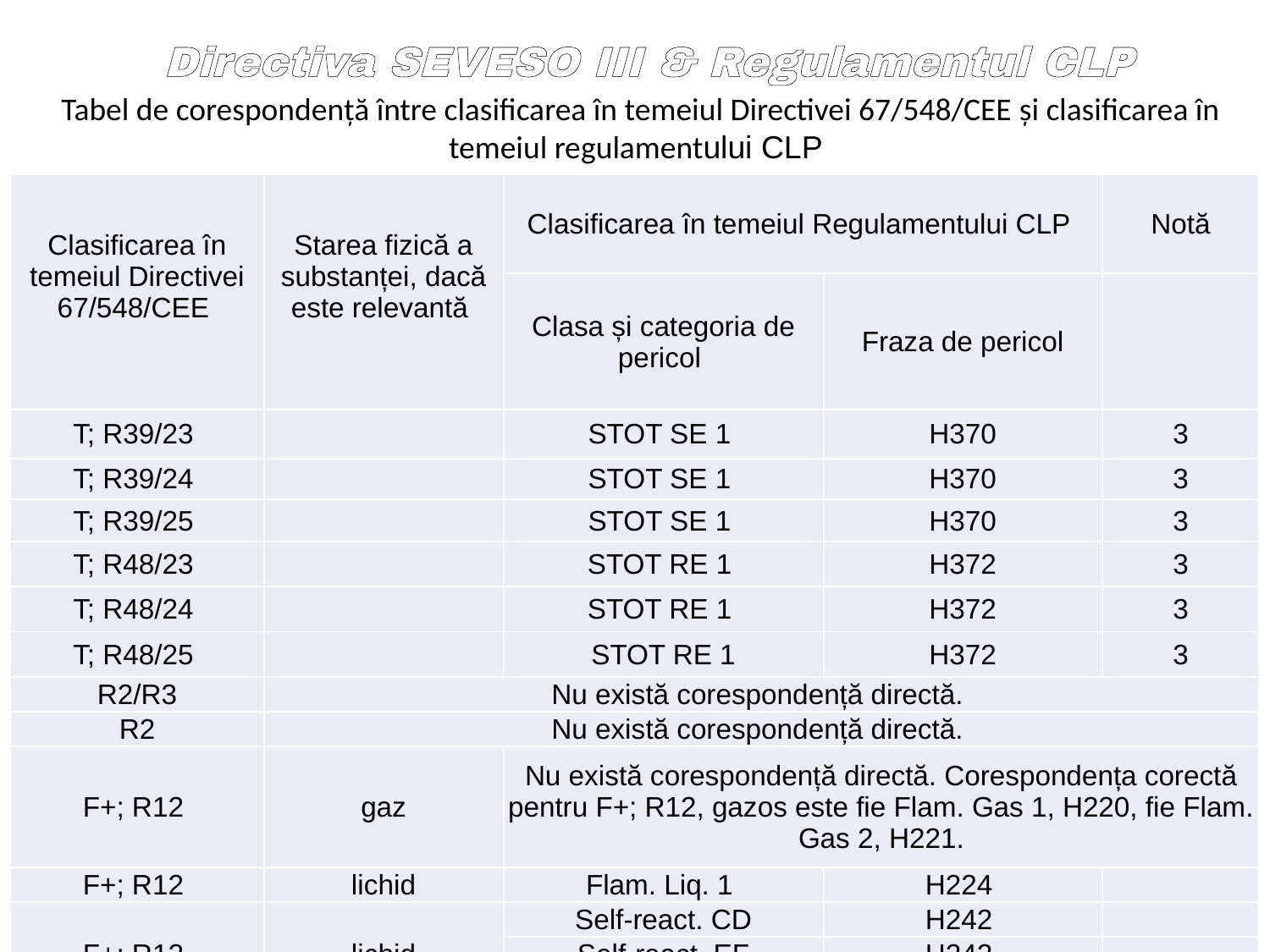

Directiva SEVESO III & Regulamentul CLP
Tabel de corespondență între clasificarea în temeiul Directivei 67/548/CEE și clasificarea în temeiul regulamentului CLP
| Clasificarea în temeiul Directivei 67/548/CEE | Starea fizică a substanței, dacă este relevantă | Clasificarea în temeiul Regulamentului CLP |  | Notă |
| --- | --- | --- | --- | --- |
|  |  | Clasa și categoria de pericol | Fraza de pericol |  |
| T; R39/23 |  | STOT SE 1 | H370 | 3 |
| T; R39/24 |  | STOT SE 1 | H370 | 3 |
| T; R39/25 |  | STOT SE 1 | H370 | 3 |
| T; R48/23 |  | STOT RE 1 | H372 | 3 |
| T; R48/24 |  | STOT RE 1 | H372 | 3 |
| T; R48/25 |  | STOT RE 1 | H372 | 3 |
| R2/R3 | Nu există corespondență directă. |  |  |  |
| R2 | Nu există corespondență directă. |  |  |  |
| F+; R12 | gaz | Nu există corespondență directă. Corespondența corectă pentru F+; R12, gazos este fie Flam. Gas 1, H220, fie Flam. Gas 2, H221. |  |  |
| F+; R12 | lichid | Flam. Liq. 1 | H224 |  |
| F+; R12 | lichid | Self-react. CD | H242 |  |
|  |  | Self-react. EF | H242 |  |
|  |  | Self-react. G | nu |  |